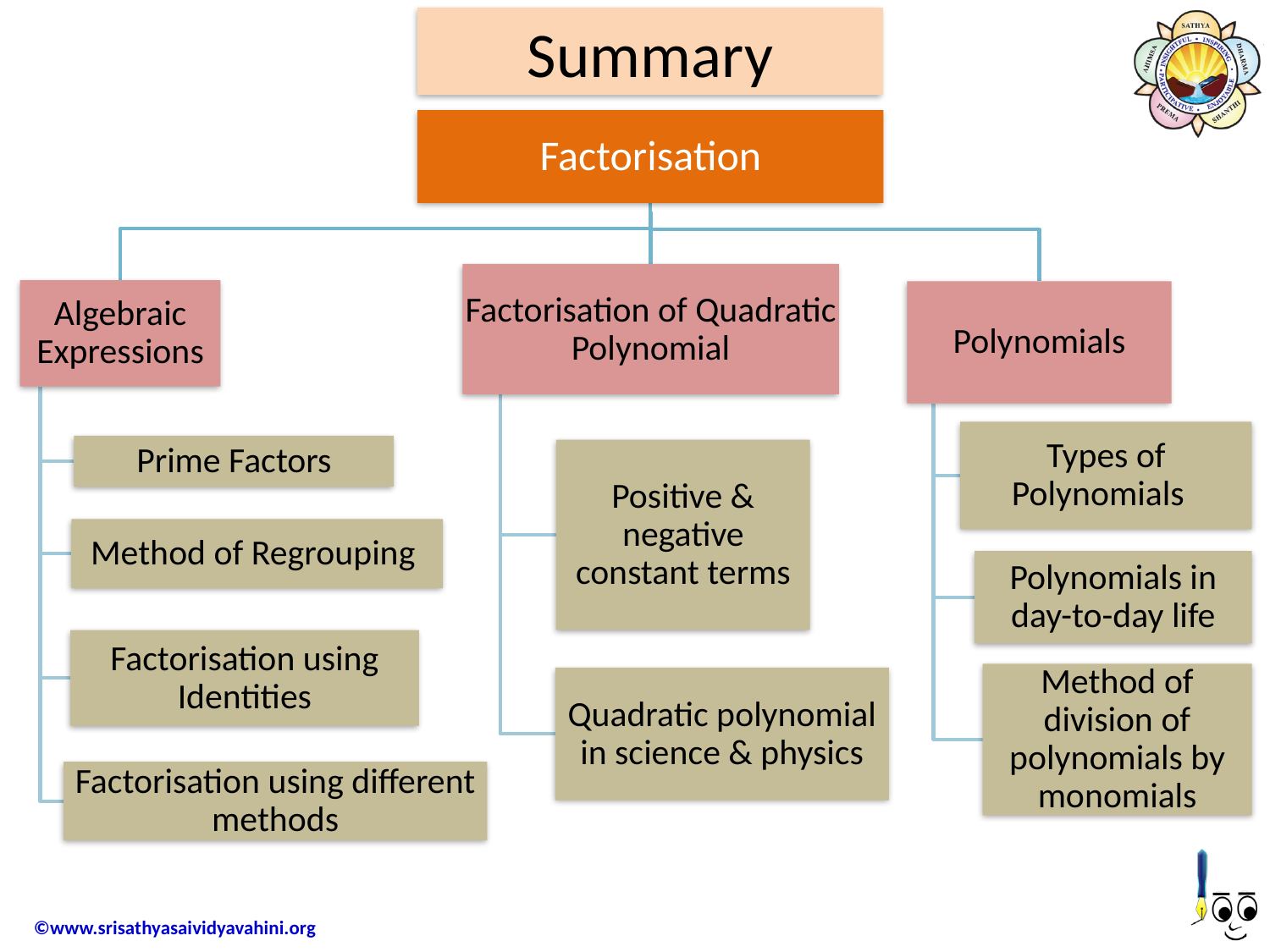

Summary
Factorisation
Algebraic Expressions
Prime Factors
Method of Regrouping
Factorisation using Identities
Factorisation using different methods
Factorisation of Quadratic Polynomial
Positive & negative constant terms
Quadratic polynomial in science & physics
Polynomials
Types of Polynomials
Polynomials in day-to-day life
Method of division of polynomials by monomials